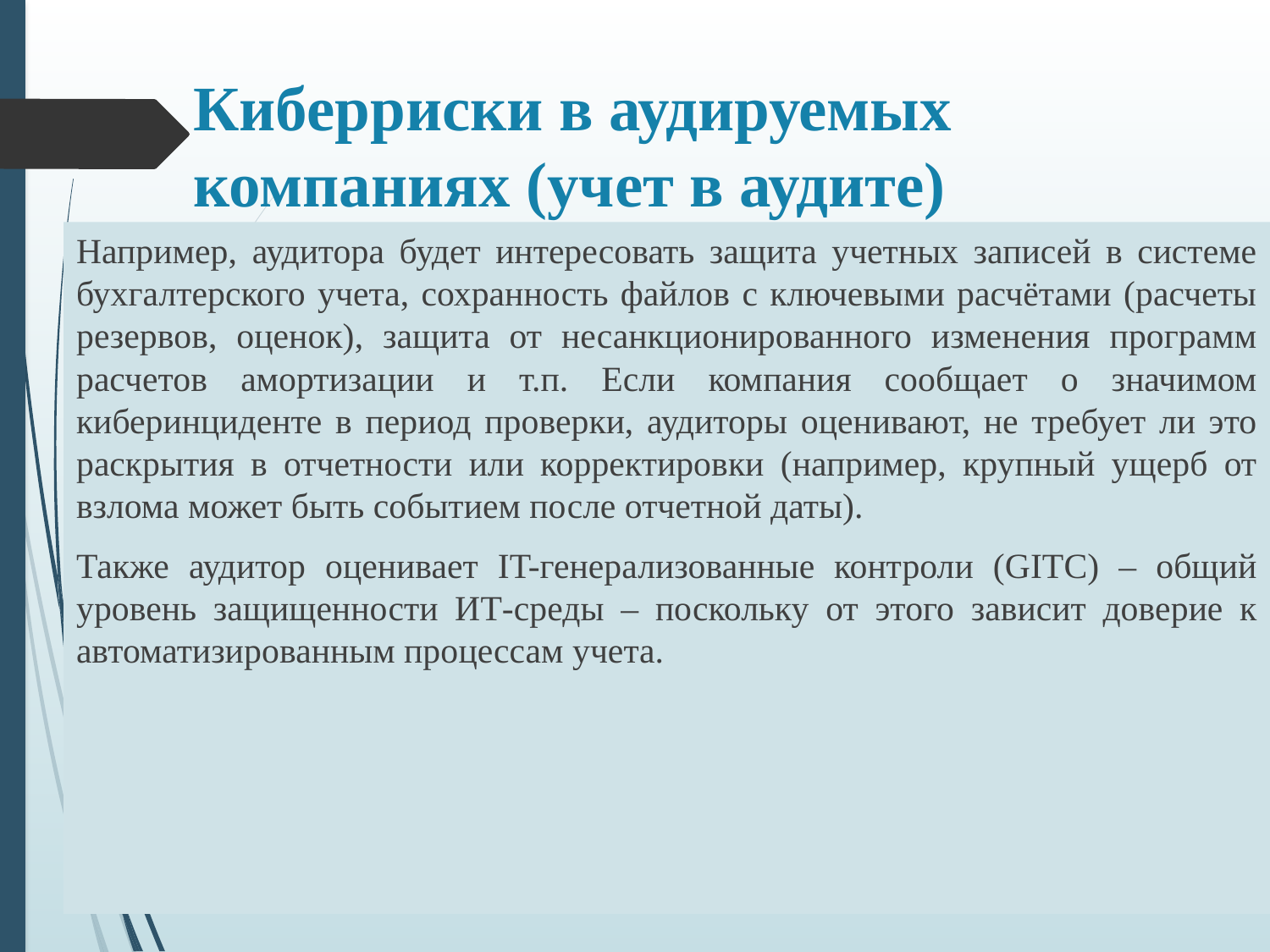

# Киберриски в аудируемых компаниях (учет в аудите)
Например, аудитора будет интересовать защита учетных записей в системе бухгалтерского учета, сохранность файлов с ключевыми расчётами (расчеты резервов, оценок), защита от несанкционированного изменения программ расчетов амортизации и т.п. Если компания сообщает о значимом киберинциденте в период проверки, аудиторы оценивают, не требует ли это раскрытия в отчетности или корректировки (например, крупный ущерб от взлома может быть событием после отчетной даты).
Также аудитор оценивает IT-генерализованные контроли (GITC) – общий уровень защищенности ИТ-среды – поскольку от этого зависит доверие к автоматизированным процессам учета.